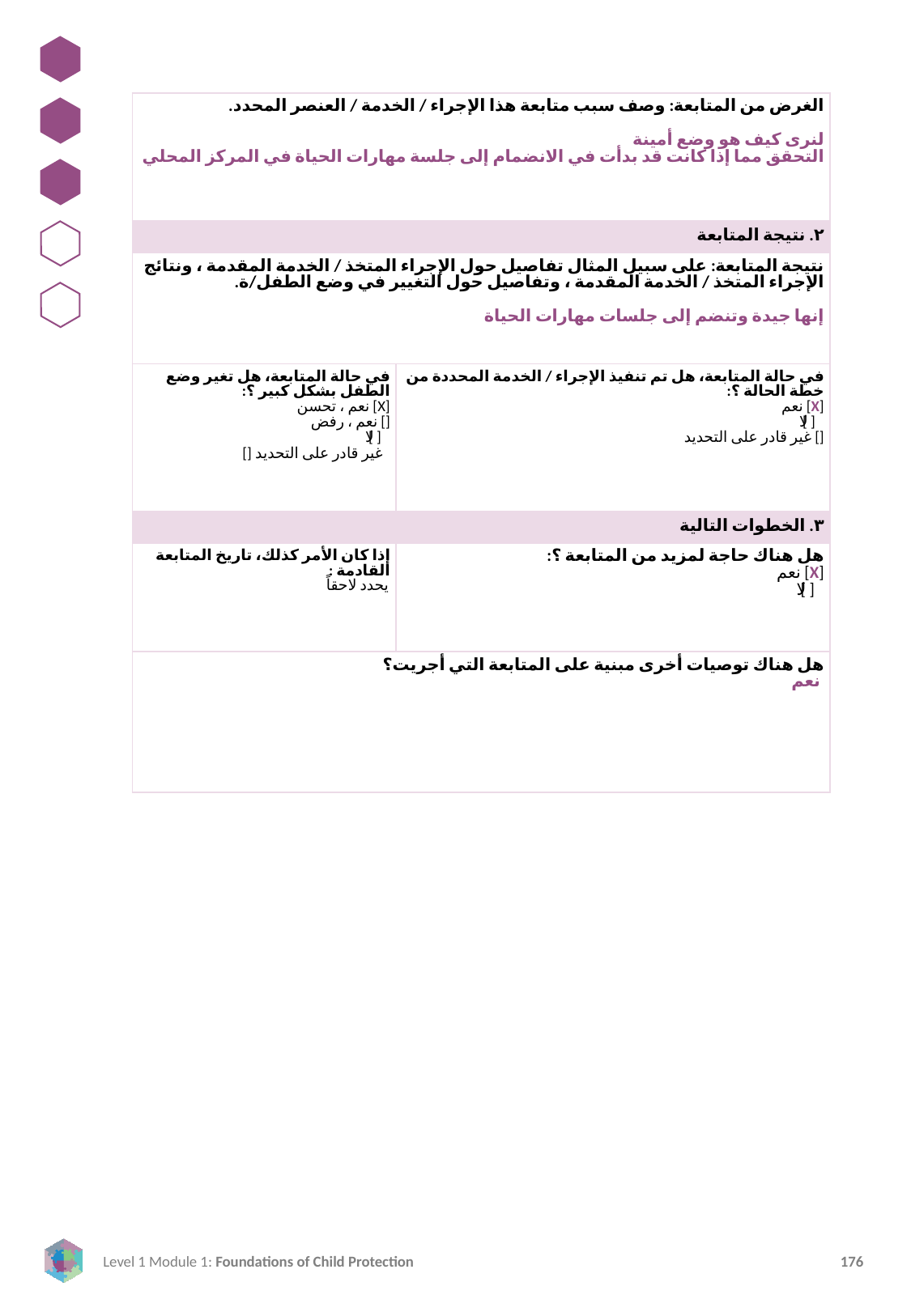

| الغرض من المتابعة: وصف سبب متابعة هذا الإجراء / الخدمة / العنصر المحدد. لنرى كيف هو وضع أمينة التحقق مما إذا كانت قد بدأت في الانضمام إلى جلسة مهارات الحياة في المركز المحلي |  |
| --- | --- |
| ٢. نتيجة المتابعة |  |
| نتيجة المتابعة: على سبيل المثال تفاصيل حول الإجراء المتخذ / الخدمة المقدمة ، ونتائج الإجراء المتخذ / الخدمة المقدمة ، وتفاصيل حول التغيير في وضع الطفل/ة. إنها جيدة وتنضم إلى جلسات مهارات الحياة |  |
| في حالة المتابعة، هل تغير وضع الطفل بشكل كبير ؟: [X] نعم ، تحسن [] نعم ، رفض [ ] لا [] غير قادر على التحديد | في حالة المتابعة، هل تم تنفيذ الإجراء / الخدمة المحددة من خطة الحالة ؟: [X] نعم [ ] لا [] غير قادر على التحديد |
| ٣. الخطوات التالية |  |
| إذا كان الأمر كذلك، تاريخ المتابعة القادمة : يحدد لاحقاً | هل هناك حاجة لمزيد من المتابعة ؟: [X] نعم [ ] لا |
| هل هناك توصيات أخرى مبنية على المتابعة التي أجريت؟ نعم |  |